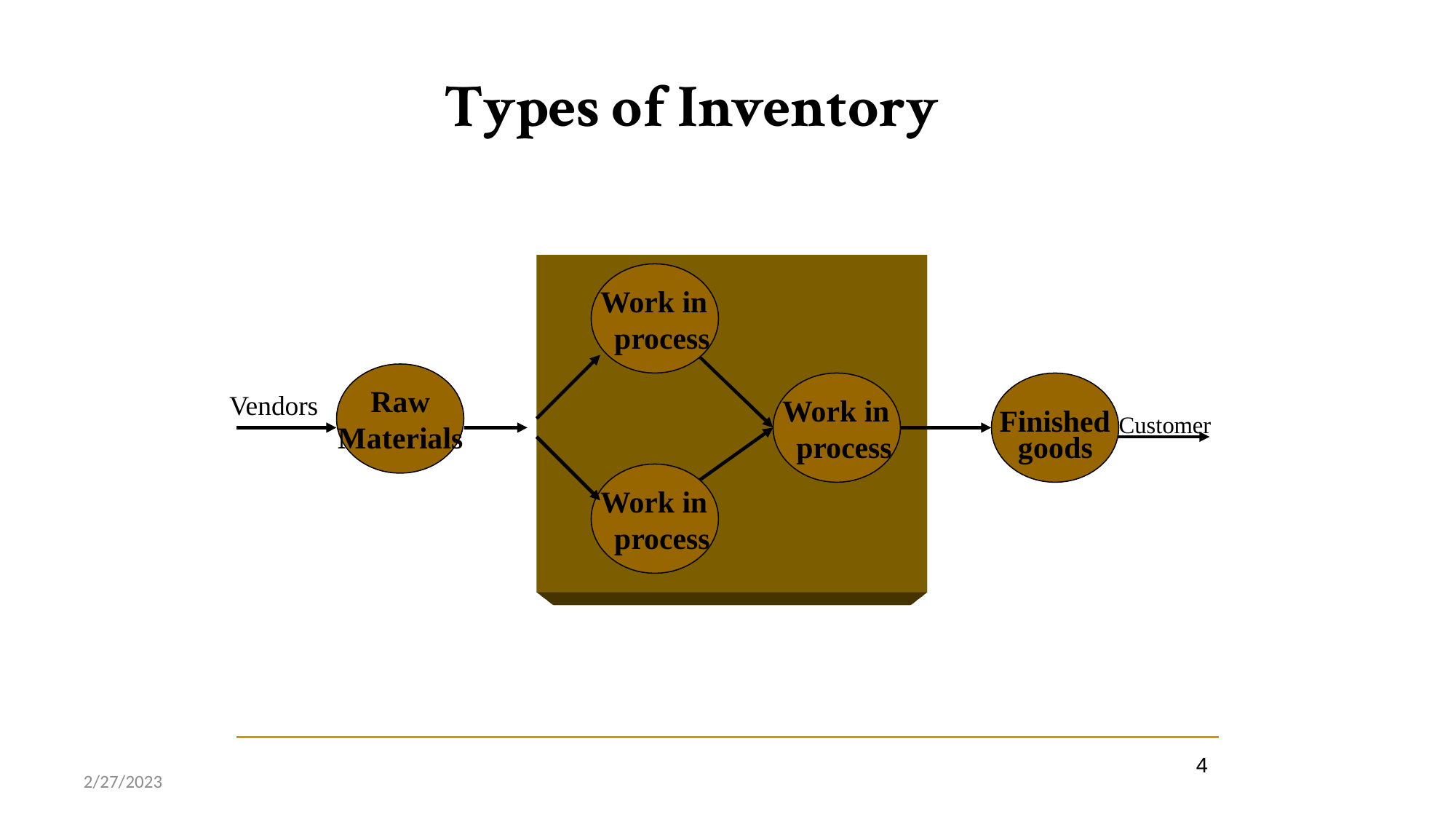

# Types of Inventory

Work in  process

Raw  Materials
Vendors
Work in  process
Finished Customer

goods

Work in  process

4
2/27/2023